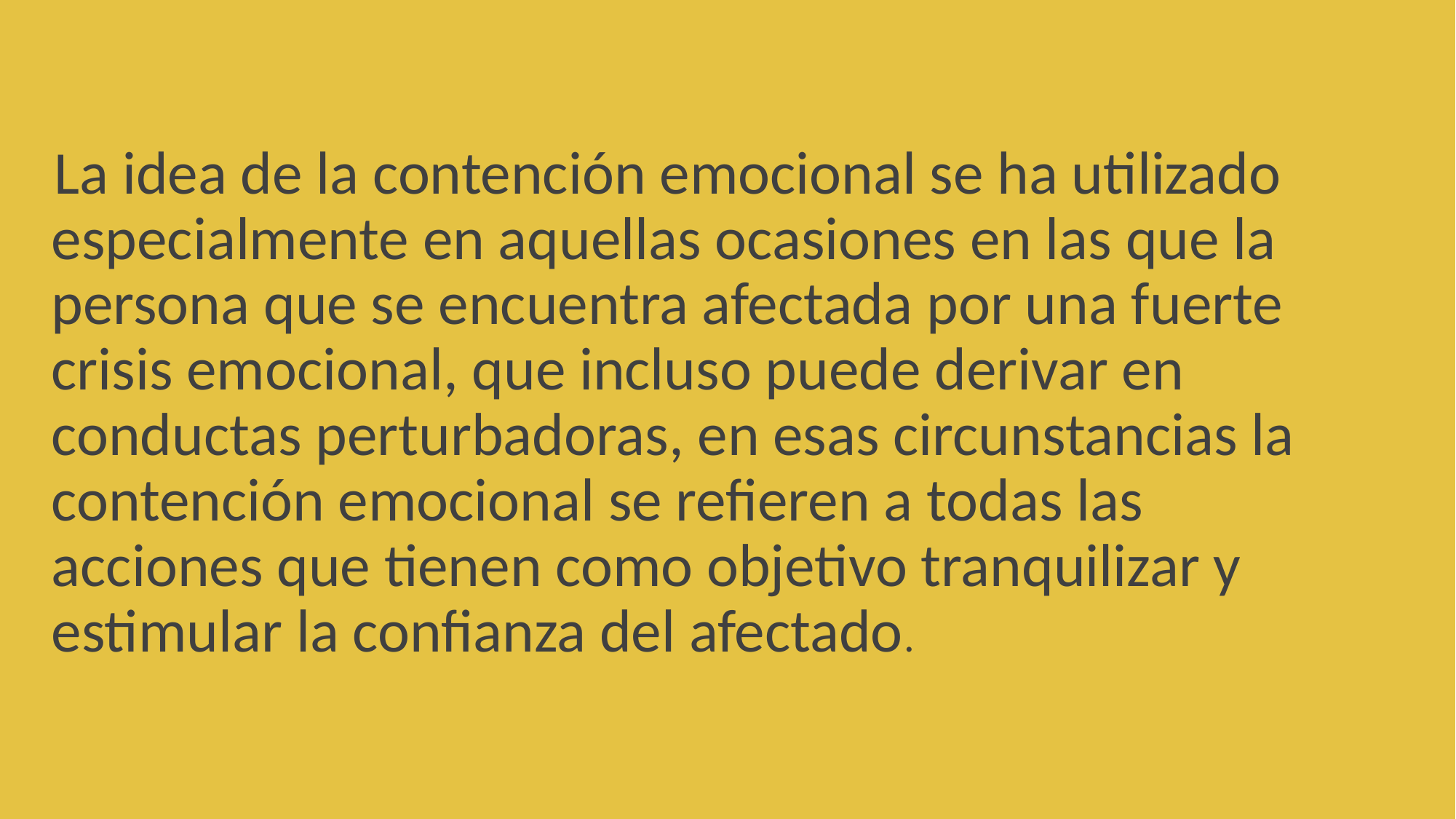

La idea de la contención emocional se ha utilizado especialmente en aquellas ocasiones en las que la persona que se encuentra afectada por una fuerte crisis emocional, que incluso puede derivar en conductas perturbadoras, en esas circunstancias la contención emocional se refieren a todas las acciones que tienen como objetivo tranquilizar y estimular la confianza del afectado.